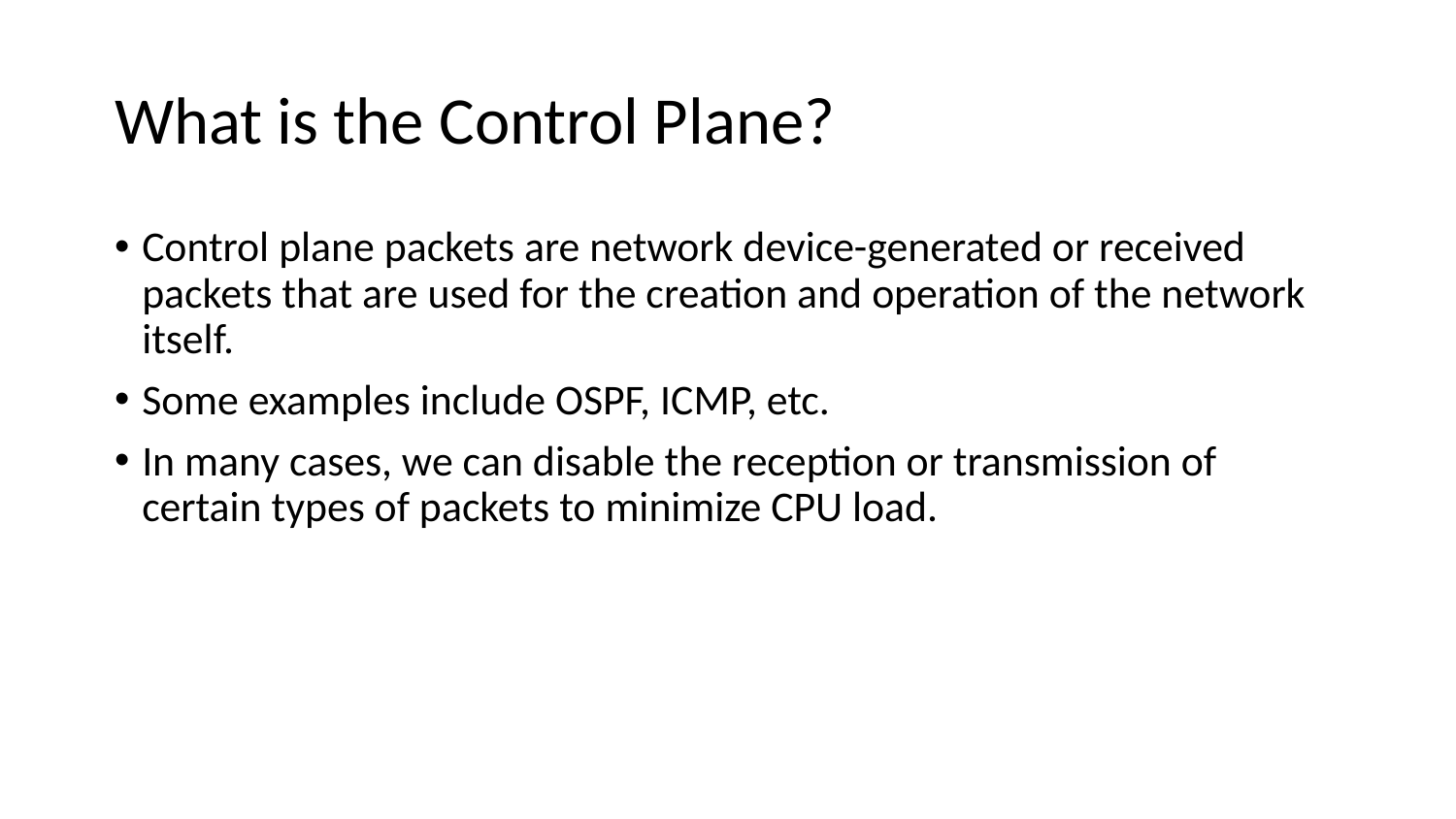

# What is the Control Plane?
Control plane packets are network device-generated or received packets that are used for the creation and operation of the network itself.
Some examples include OSPF, ICMP, etc.
In many cases, we can disable the reception or transmission of certain types of packets to minimize CPU load.